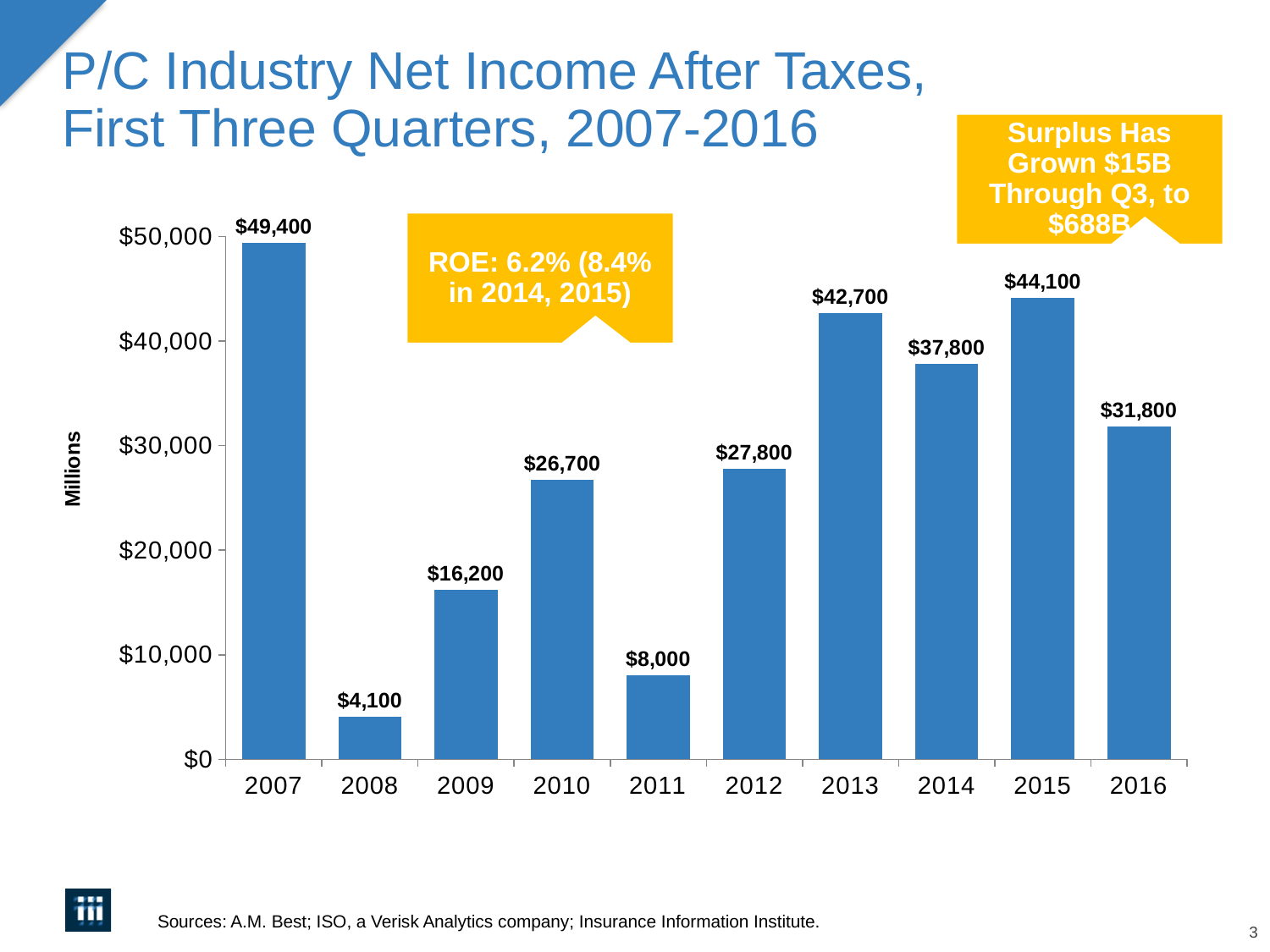

# P/C Industry Net Income After Taxes, First Three Quarters, 2007-2016
Surplus Has Grown $15B Through Q3, to $688B

### Chart

| Category |  |
|---|---|
| 2007 | 49400.0 |
| 2008 | 4100.0 |
| 2009 | 16200.0 |
| 2010 | 26700.0 |
| 2011 | 8000.0 |
| 2012 | 27800.0 |
| 2013 | 42700.0 |
| 2014 | 37800.0 |
| 2015 | 44100.0 |
| 2016 | 31800.0 |
ROE: 6.2% (8.4% in 2014, 2015)
Sources: A.M. Best; ISO, a Verisk Analytics company; Insurance Information Institute.